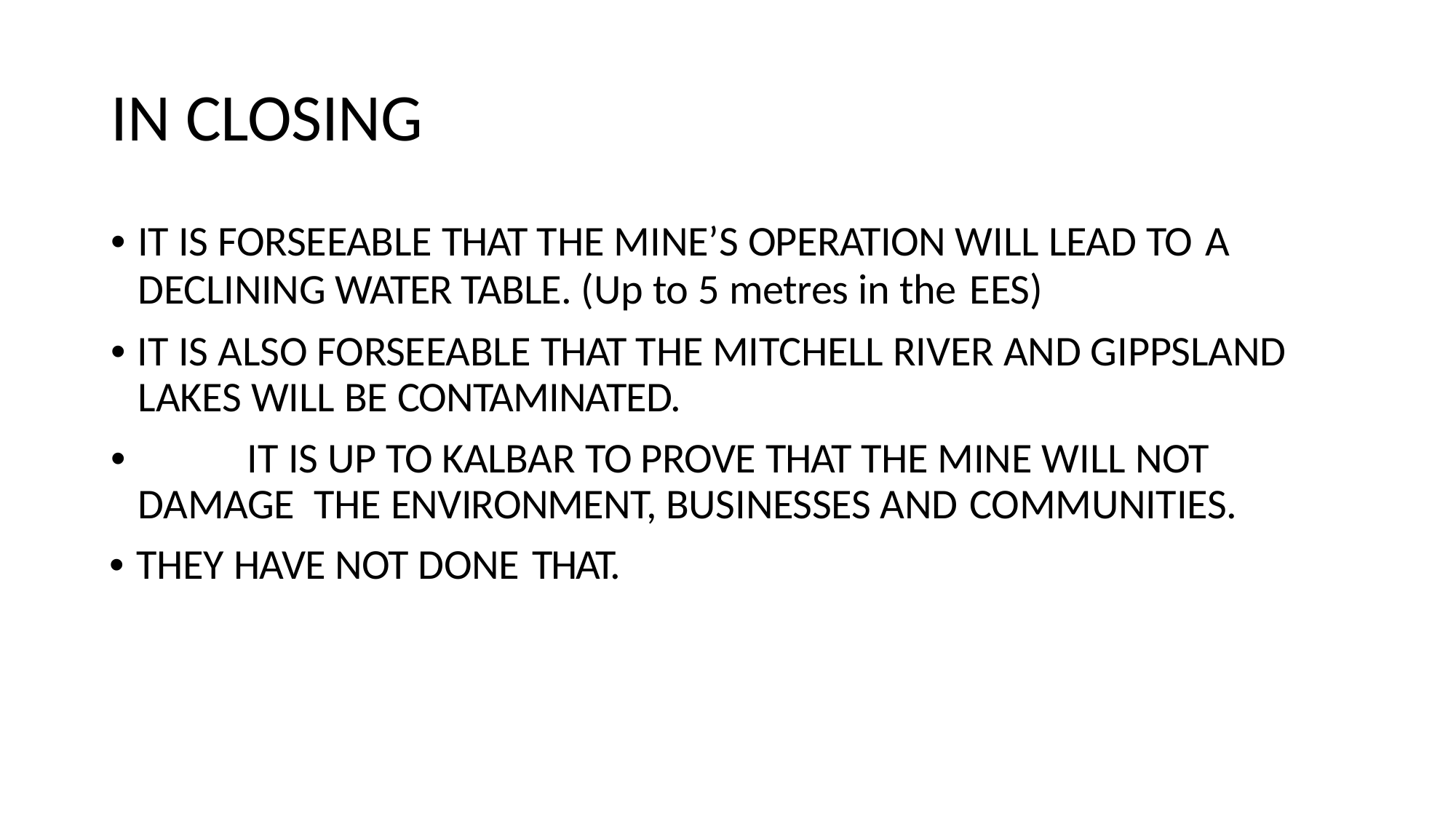

# IN CLOSING
• IT IS FORSEEABLE THAT THE MINE’S OPERATION WILL LEAD TO A
DECLINING WATER TABLE. (Up to 5 metres in the EES)
• IT IS ALSO FORSEEABLE THAT THE MITCHELL RIVER AND GIPPSLAND  LAKES WILL BE CONTAMINATED.
•		IT IS UP TO KALBAR TO PROVE THAT THE MINE WILL NOT DAMAGE  THE ENVIRONMENT, BUSINESSES AND COMMUNITIES.
• THEY HAVE NOT DONE THAT.